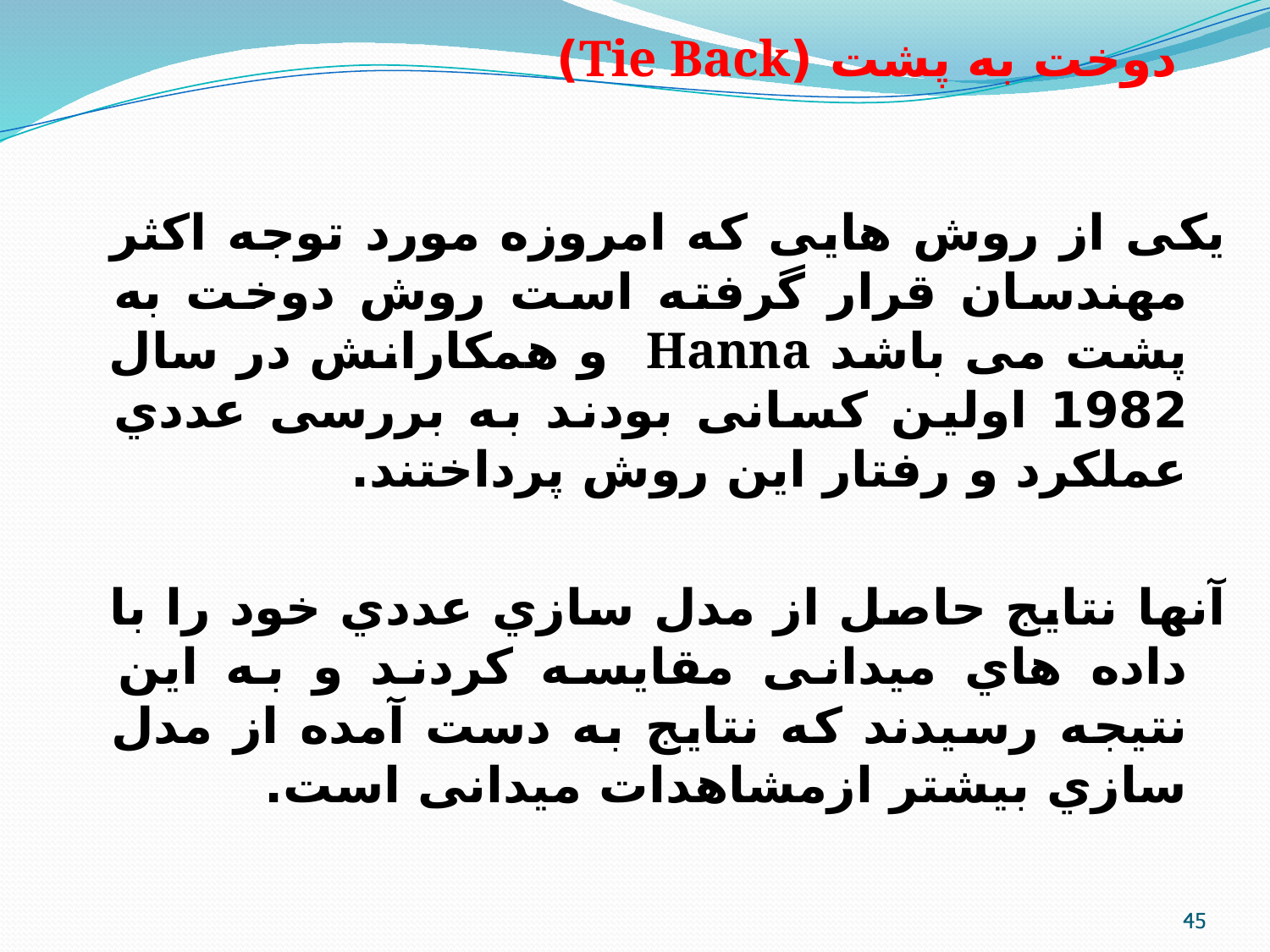

دوخت به پشت (Tie Back)
یکی از روش هایی که امروزه مورد توجه اکثر مهندسان قرار گرفته است روش دوخت به پشت می باشد Hanna  و همکارانش در سال 1982 اولین کسانی بودند به بررسی عددي عملکرد و رفتار این روش پرداختند.

آنها نتایج حاصل از مدل سازي عددي خود را با داده هاي میدانی مقایسه کردند و به این نتیجه رسیدند که نتایج به دست آمده از مدل سازي بیشتر ازمشاهدات میدانی است.
45